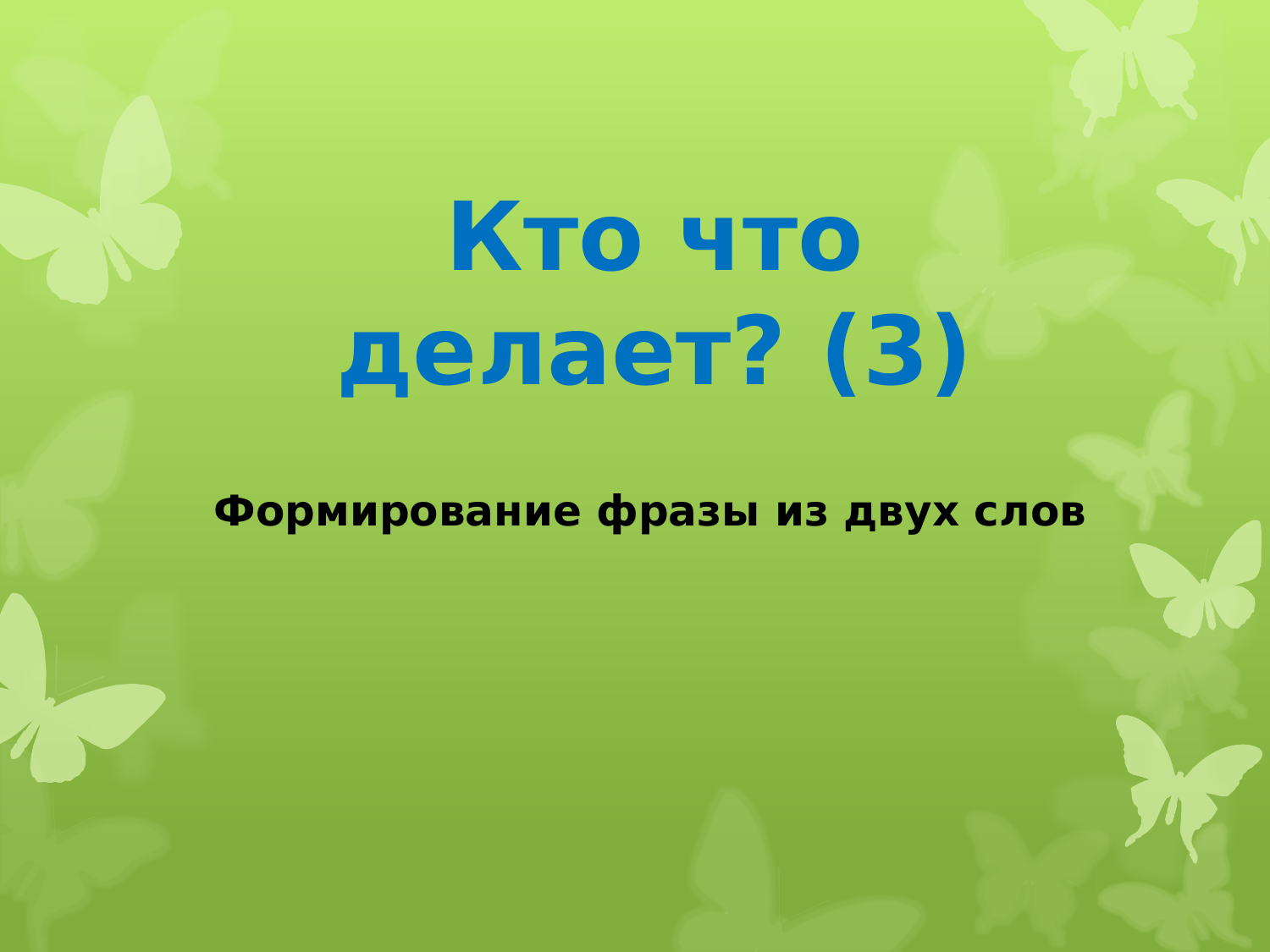

Кто что делает? (3)

Формирование фразы из двух слов